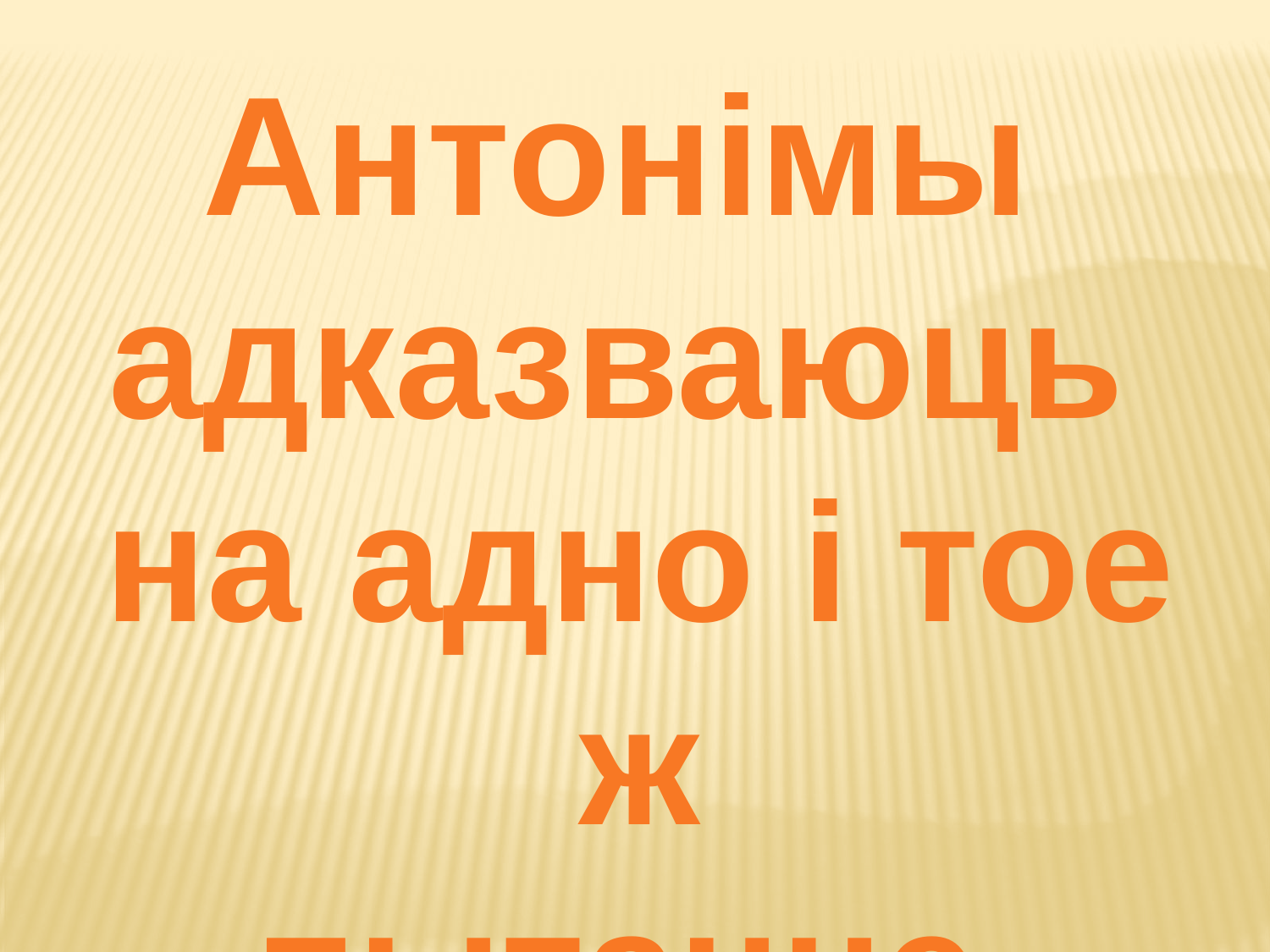

Антонімы
адказваюць
на адно і тое ж
пытанне